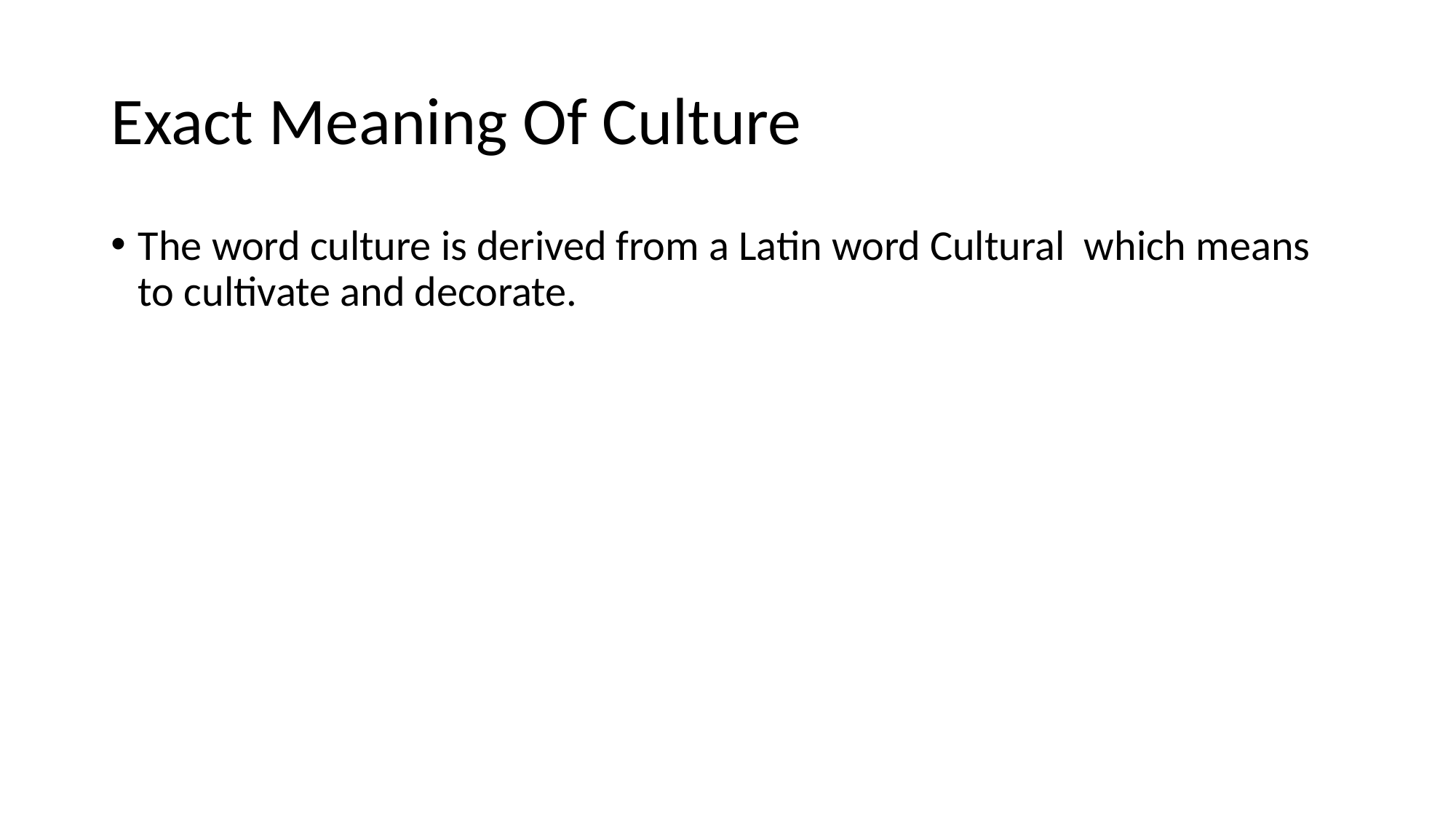

# Exact Meaning Of Culture
The word culture is derived from a Latin word Cultural  which means to cultivate and decorate.